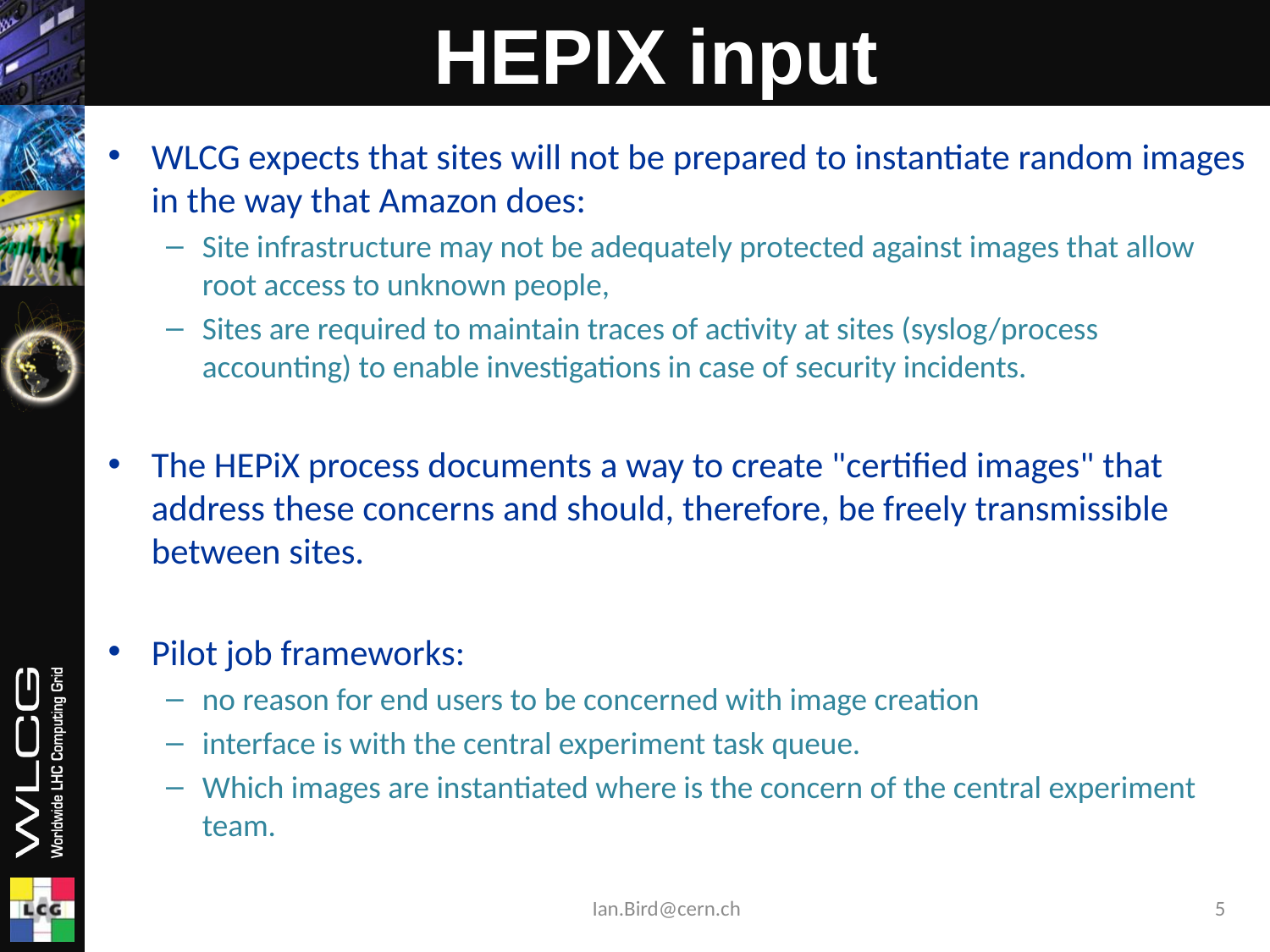

# HEPIX input
WLCG expects that sites will not be prepared to instantiate random images in the way that Amazon does:
Site infrastructure may not be adequately protected against images that allow root access to unknown people,
Sites are required to maintain traces of activity at sites (syslog/process accounting) to enable investigations in case of security incidents.

The HEPiX process documents a way to create "certified images" that address these concerns and should, therefore, be freely transmissible between sites.

Pilot job frameworks:
no reason for end users to be concerned with image creation
interface is with the central experiment task queue.
Which images are instantiated where is the concern of the central experiment team.
Ian.Bird@cern.ch
5